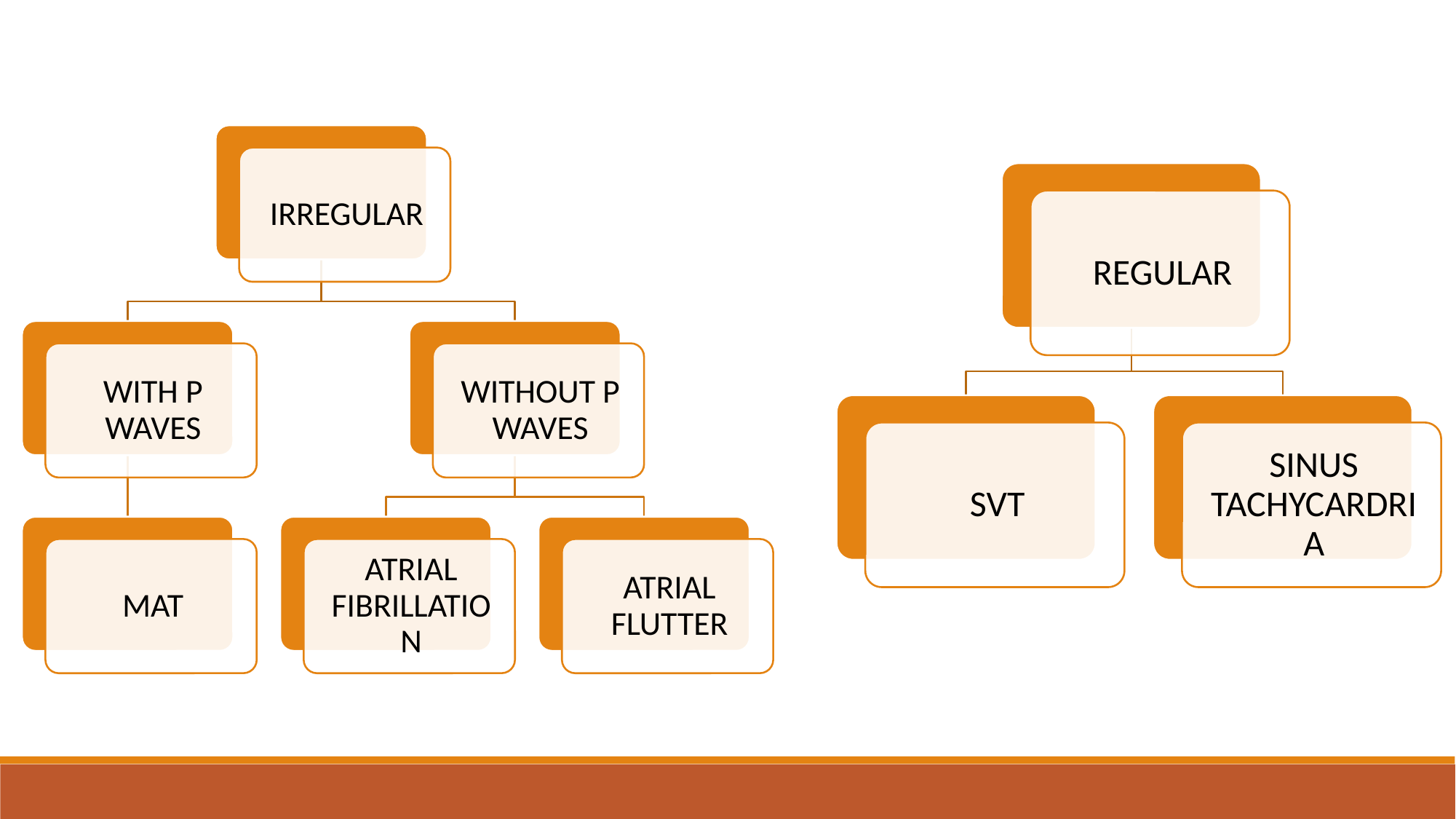

IRREGULAR
WITH P WAVES
MAT
WITHOUT P WAVES
ATRIAL FIBRILLATION
ATRIAL FLUTTER
REGULAR
SVT
SINUS TACHYCARDRIA